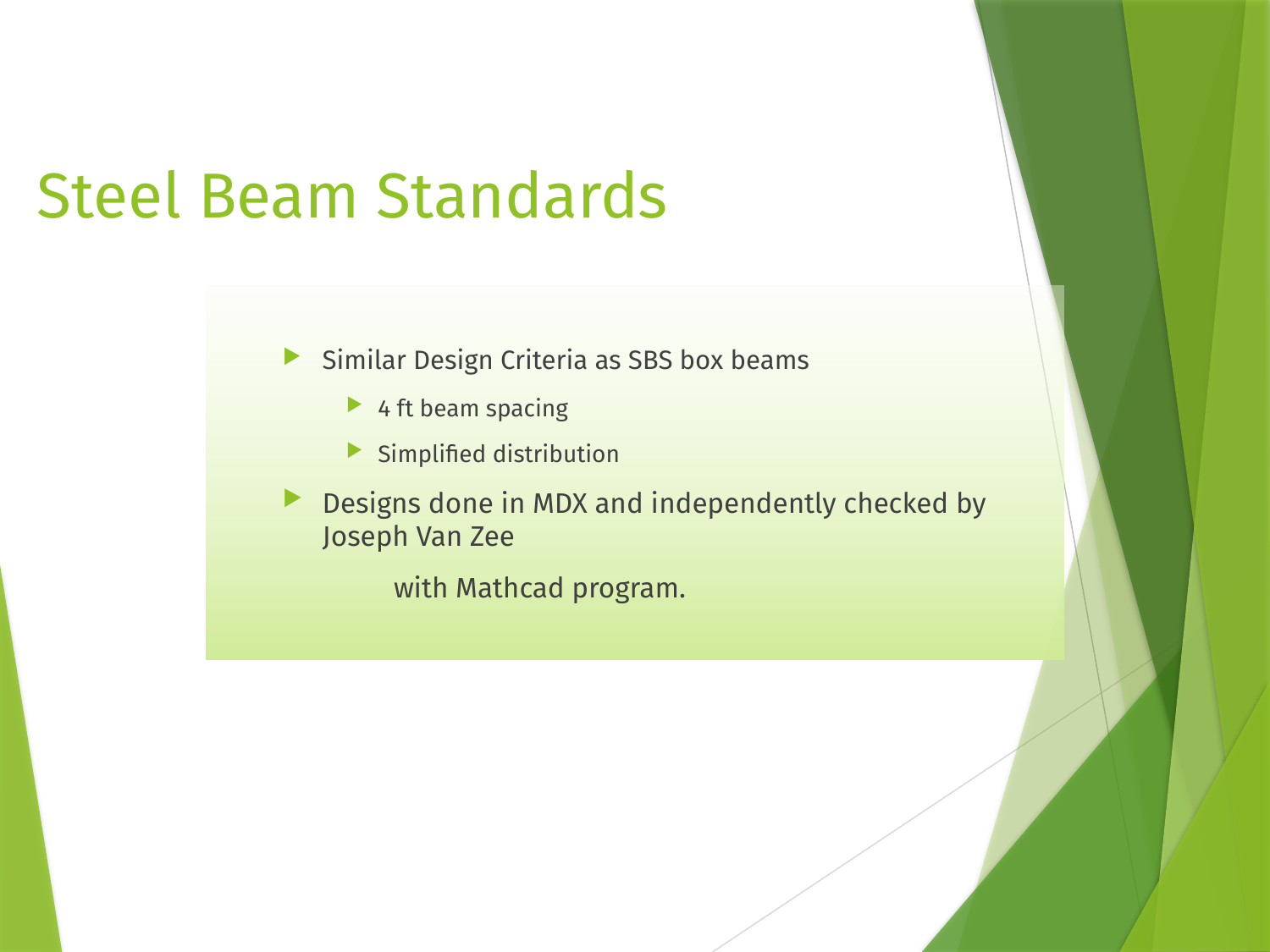

# Steel Beam Standards

Similar Design Criteria as SBS box beams
4 ft beam spacing
Simplified distribution
Designs done in MDX and independently checked by Joseph Van Zee
	with Mathcad program.